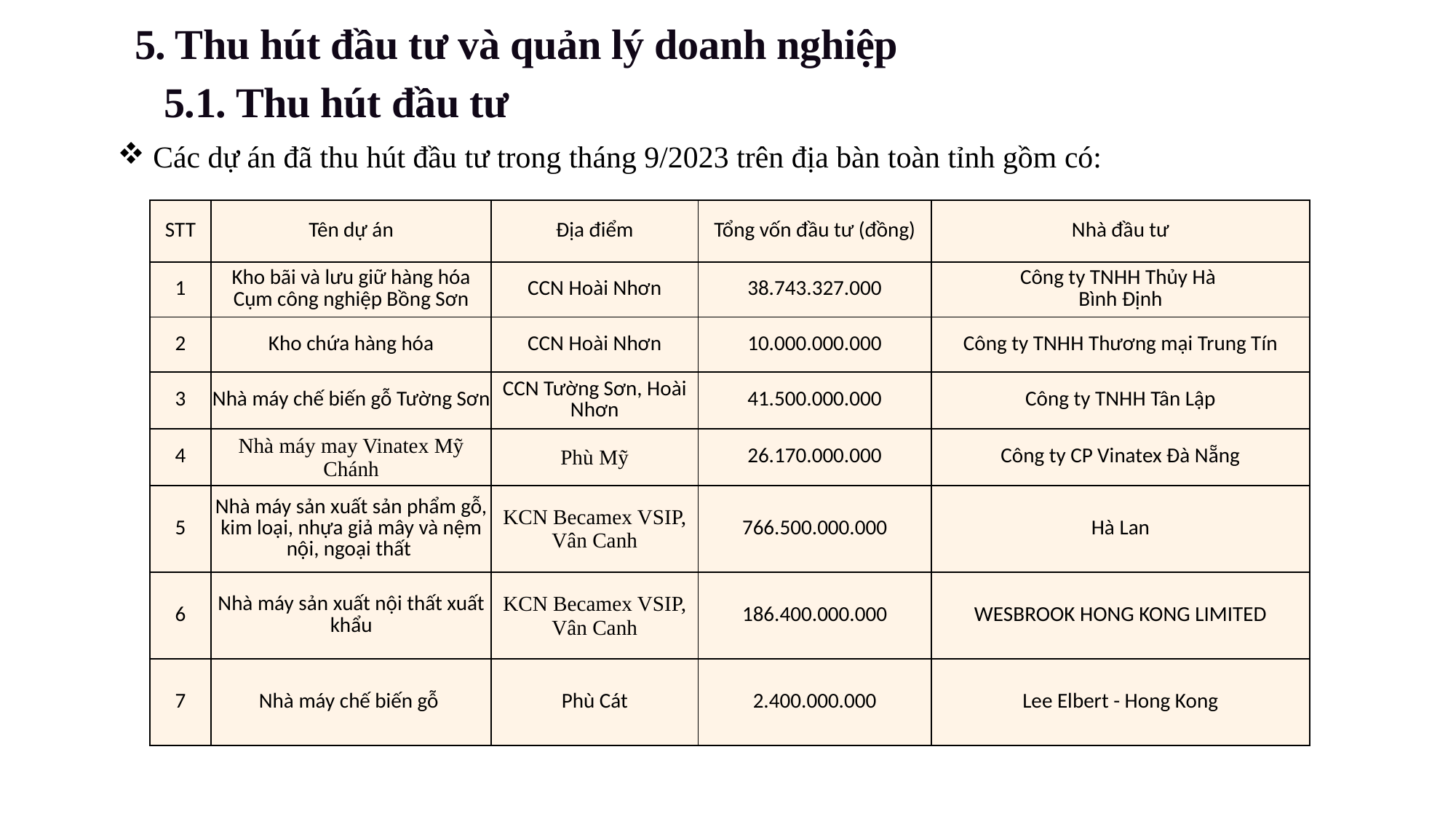

5. Thu hút đầu tư và quản lý doanh nghiệp
5.1. Thu hút đầu tư
| Các dự án đã thu hút đầu tư trong tháng 9/2023 trên địa bàn toàn tỉnh gồm có: |
| --- |
|  |
| STT | Tên dự án | Địa điểm | Tổng vốn đầu tư (đồng) | Nhà đầu tư |
| --- | --- | --- | --- | --- |
| 1 | Kho bãi và lưu giữ hàng hóa Cụm công nghiệp Bồng Sơn | CCN Hoài Nhơn | 38.743.327.000 | Công ty TNHH Thủy Hà Bình Định |
| 2 | Kho chứa hàng hóa | CCN Hoài Nhơn | 10.000.000.000 | Công ty TNHH Thương mại Trung Tín |
| 3 | Nhà máy chế biến gỗ Tường Sơn | CCN Tường Sơn, Hoài Nhơn | 41.500.000.000 | Công ty TNHH Tân Lập |
| 4 | Nhà máy may Vinatex Mỹ Chánh | Phù Mỹ | 26.170.000.000 | Công ty CP Vinatex Đà Nẵng |
| 5 | Nhà máy sản xuất sản phẩm gỗ, kim loại, nhựa giả mây và nệm nội, ngoại thất | KCN Becamex VSIP, Vân Canh | 766.500.000.000 | Hà Lan |
| 6 | Nhà máy sản xuất nội thất xuất khẩu | KCN Becamex VSIP, Vân Canh | 186.400.000.000 | WESBROOK HONG KONG LIMITED |
| 7 | Nhà máy chế biến gỗ | Phù Cát | 2.400.000.000 | Lee Elbert - Hong Kong |